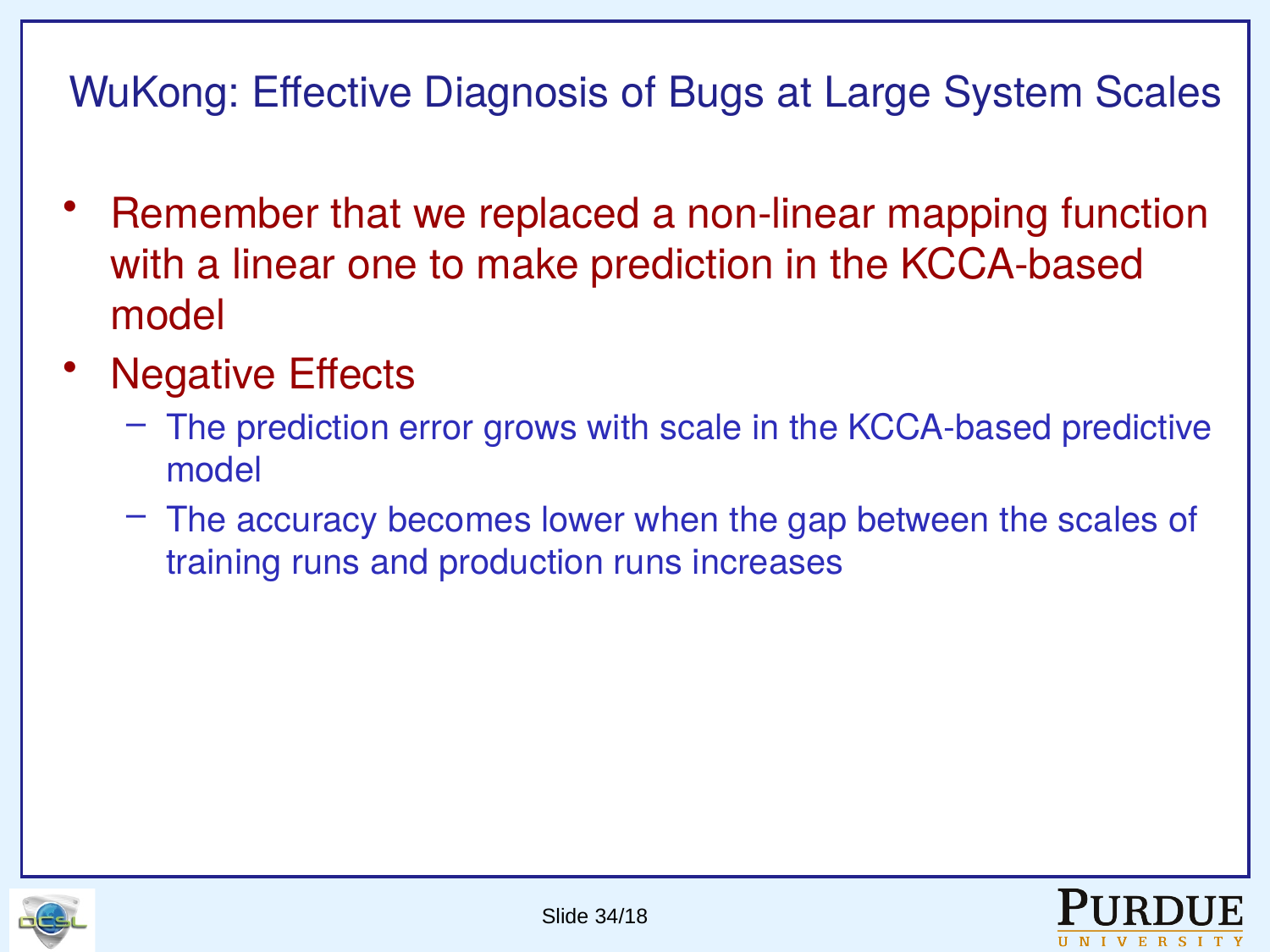

# WuKong: Effective Diagnosis of Bugs at Large System Scales
Remember that we replaced a non-linear mapping function with a linear one to make prediction in the KCCA-based model
Negative Effects
The prediction error grows with scale in the KCCA-based predictive model
The accuracy becomes lower when the gap between the scales of training runs and production runs increases